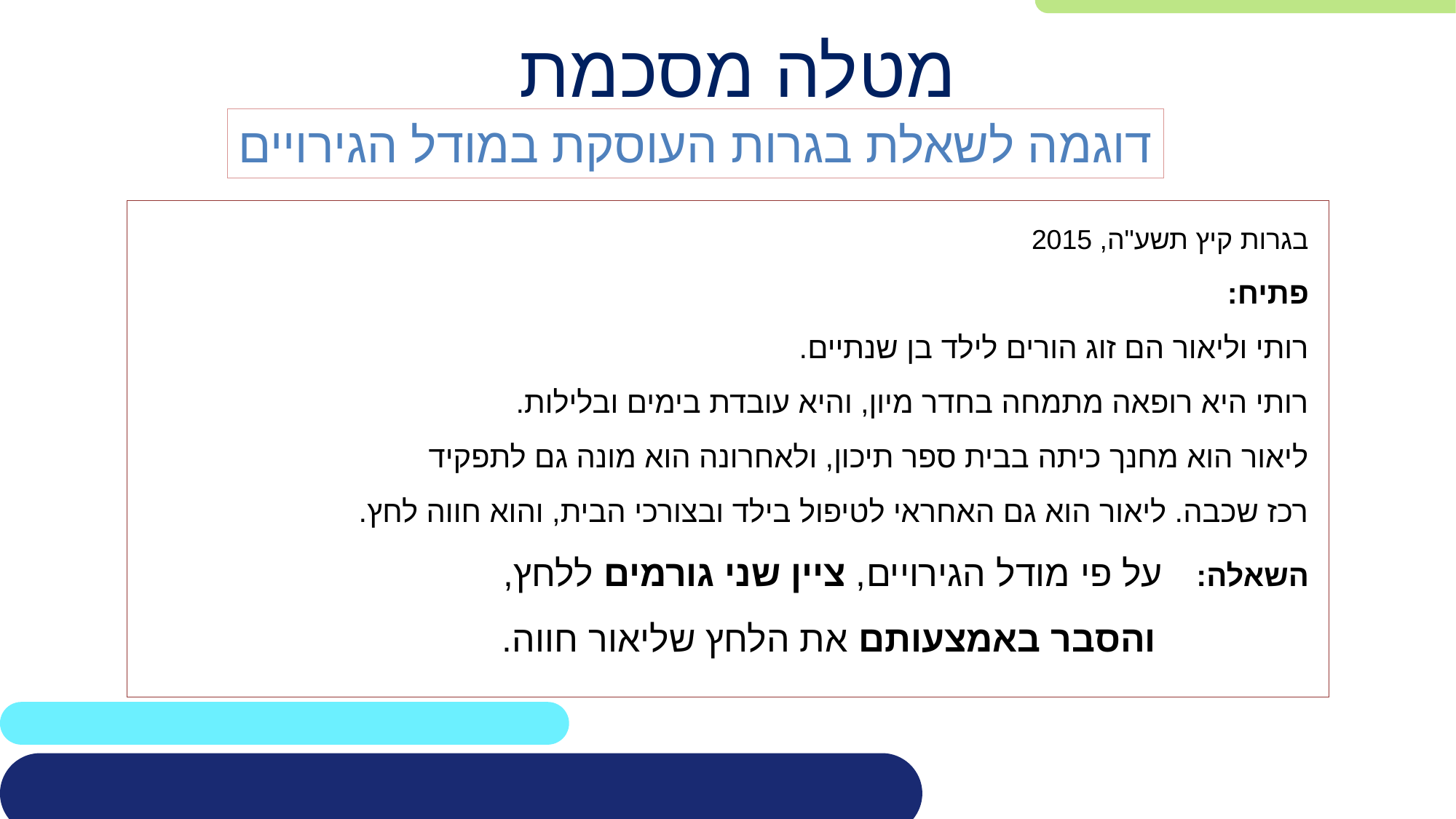

# מטלה מסכמת
דוגמה לשאלת בגרות העוסקת במודל הגירויים
בגרות קיץ תשע"ה, 2015
פתיח:
רותי וליאור הם זוג הורים לילד בן שנתיים.
רותי היא רופאה מתמחה בחדר מיון, והיא עובדת בימים ובלילות.
ליאור הוא מחנך כיתה בבית ספר תיכון, ולאחרונה הוא מונה גם לתפקיד
רכז שכבה. ליאור הוא גם האחראי לטיפול בילד ובצורכי הבית, והוא חווה לחץ.
השאלה:    על פי מודל הגירויים, ציין שני גורמים ללחץ,
               והסבר באמצעותם את הלחץ שליאור חווה.